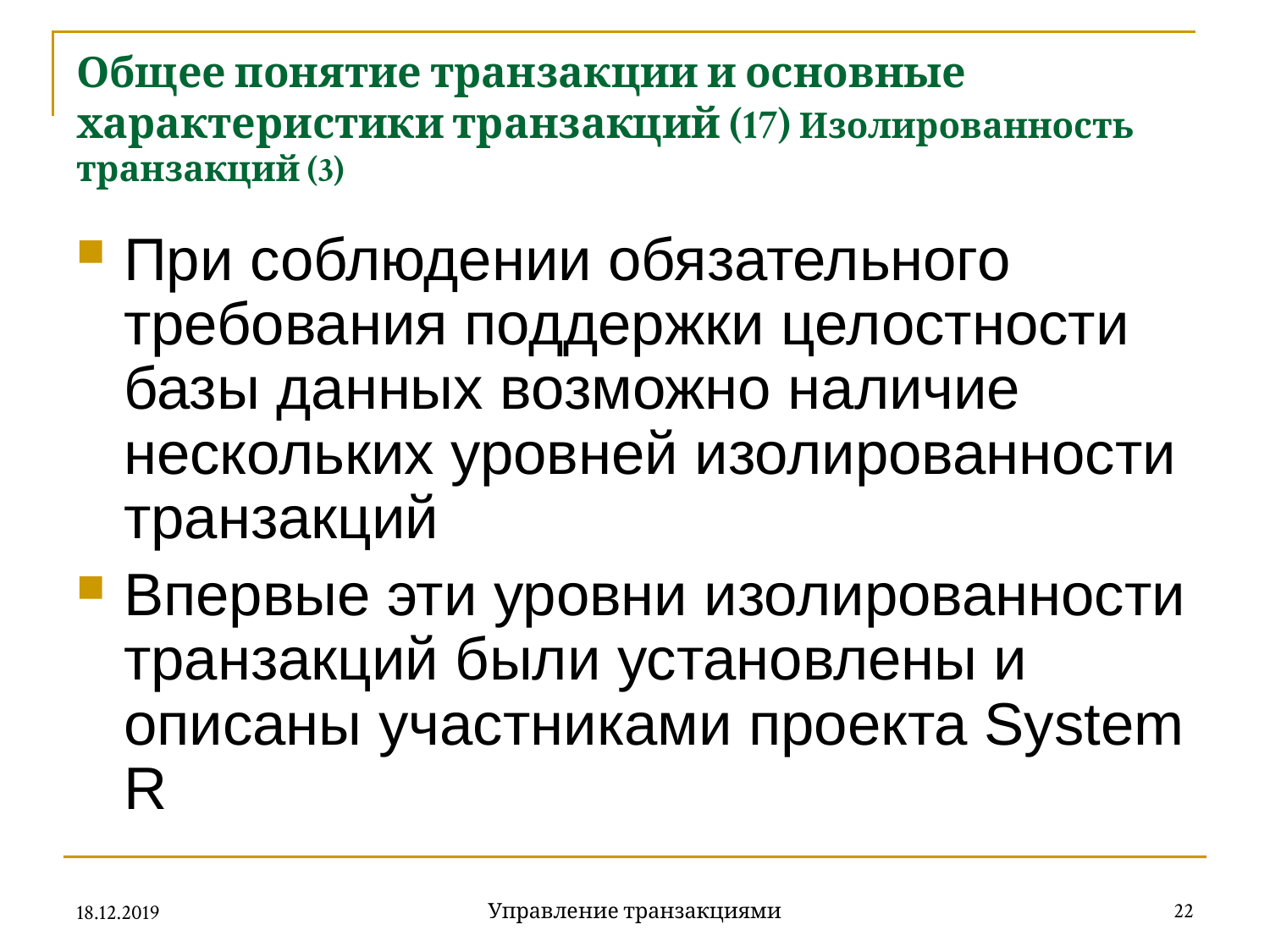

# Общее понятие транзакции и основные характеристики транзакций (17) Изолированность транзакций (3)
При соблюдении обязательного требования поддержки целостности базы данных возможно наличие нескольких уровней изолированности транзакций
Впервые эти уровни изолированности транзакций были установлены и описаны участниками проекта System R
18.12.2019
22
Управление транзакциями